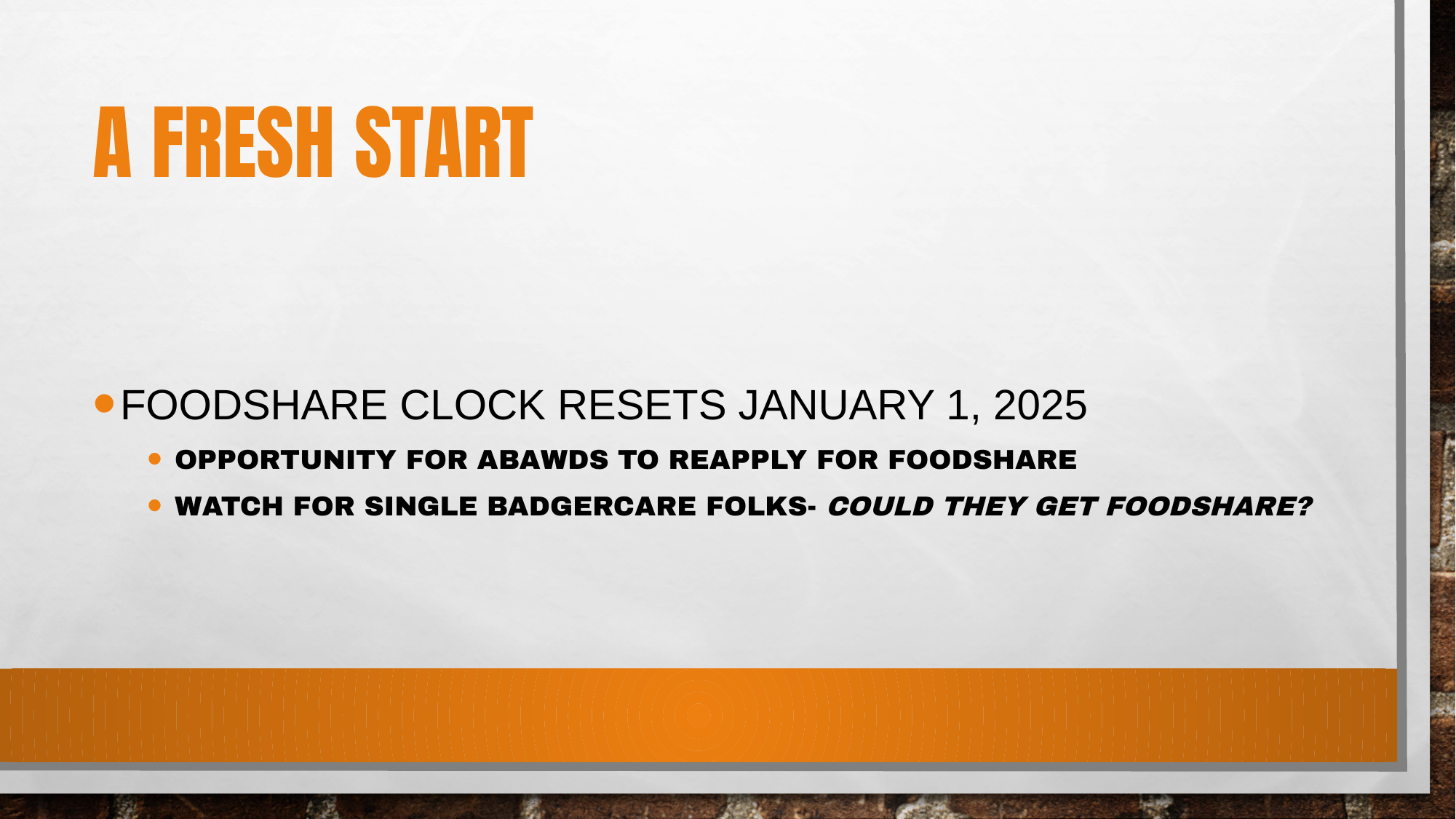

# A fresh start
Foodshare clock resets January 1, 2025
Opportunity for abawds to reapply for foodshare
Watch for single badgercare folks- could they get foodshare?